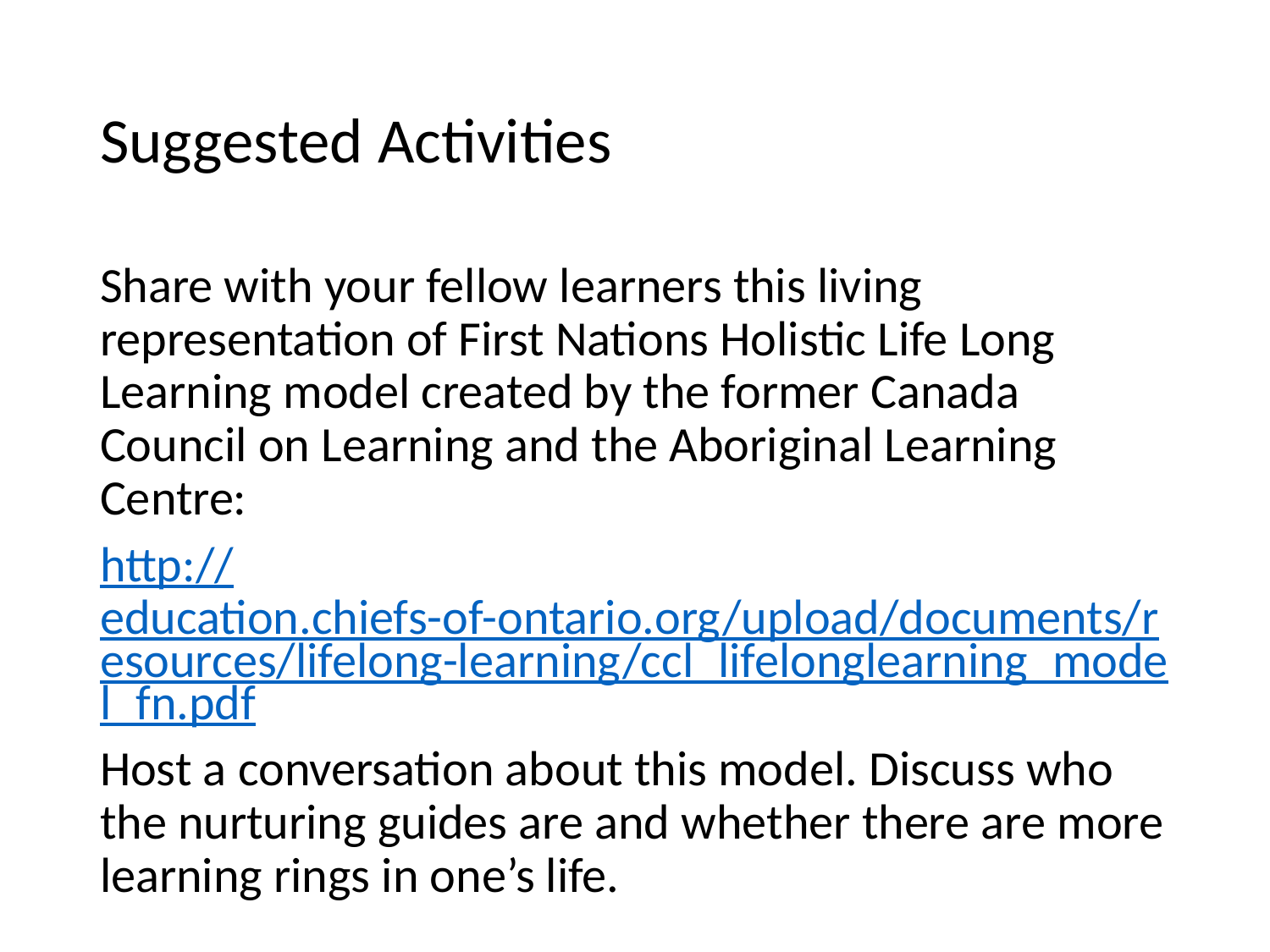

# Suggested Activities
Share with your fellow learners this living representation of First Nations Holistic Life Long Learning model created by the former Canada Council on Learning and the Aboriginal Learning Centre:
http://education.chiefs-of-ontario.org/upload/documents/resources/lifelong-learning/ccl_lifelonglearning_model_fn.pdf
Host a conversation about this model. Discuss who the nurturing guides are and whether there are more learning rings in one’s life.